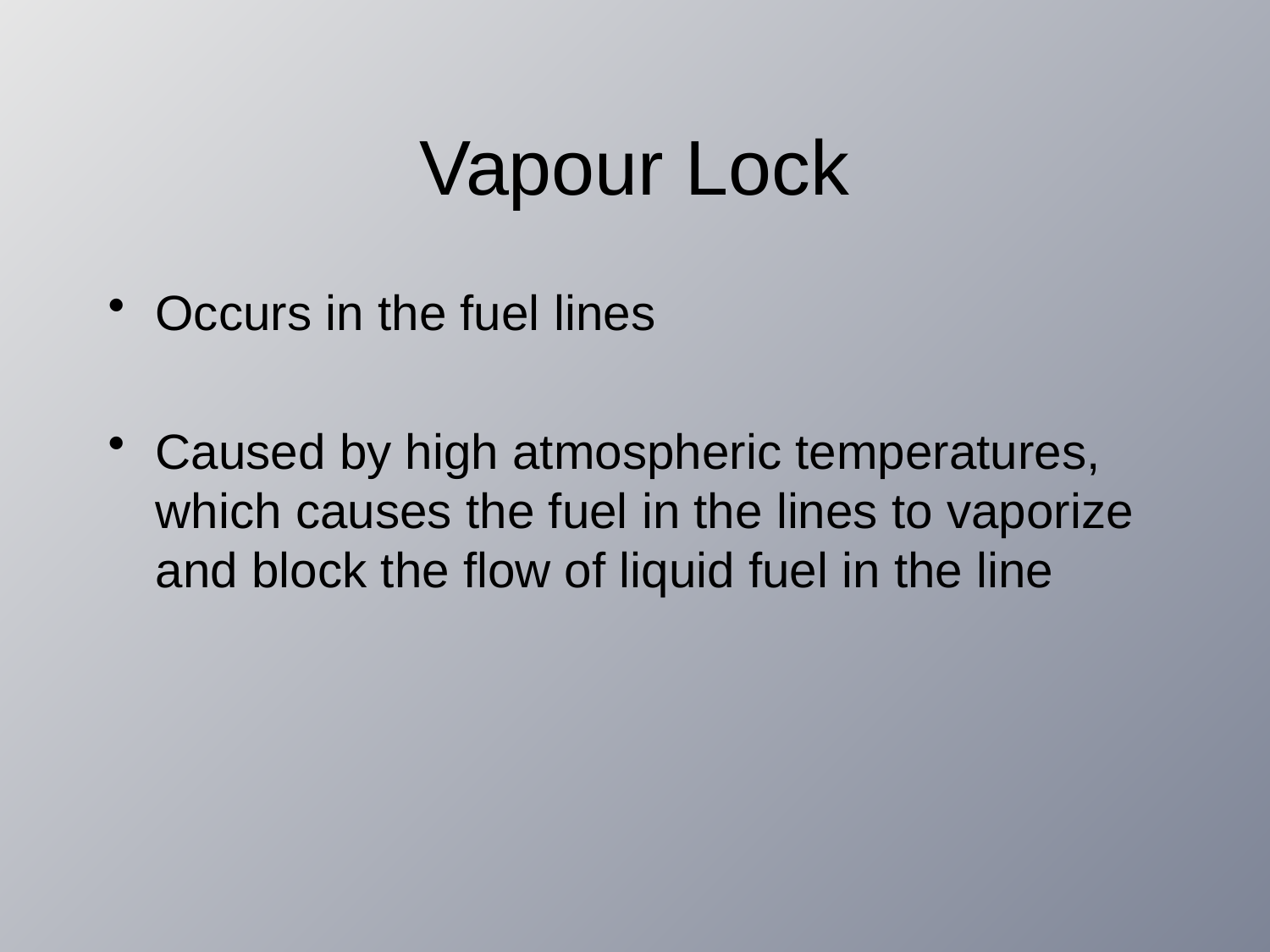

# Vapour Lock
Occurs in the fuel lines

Caused by high atmospheric temperatures, which causes the fuel in the lines to vaporize and block the flow of liquid fuel in the line